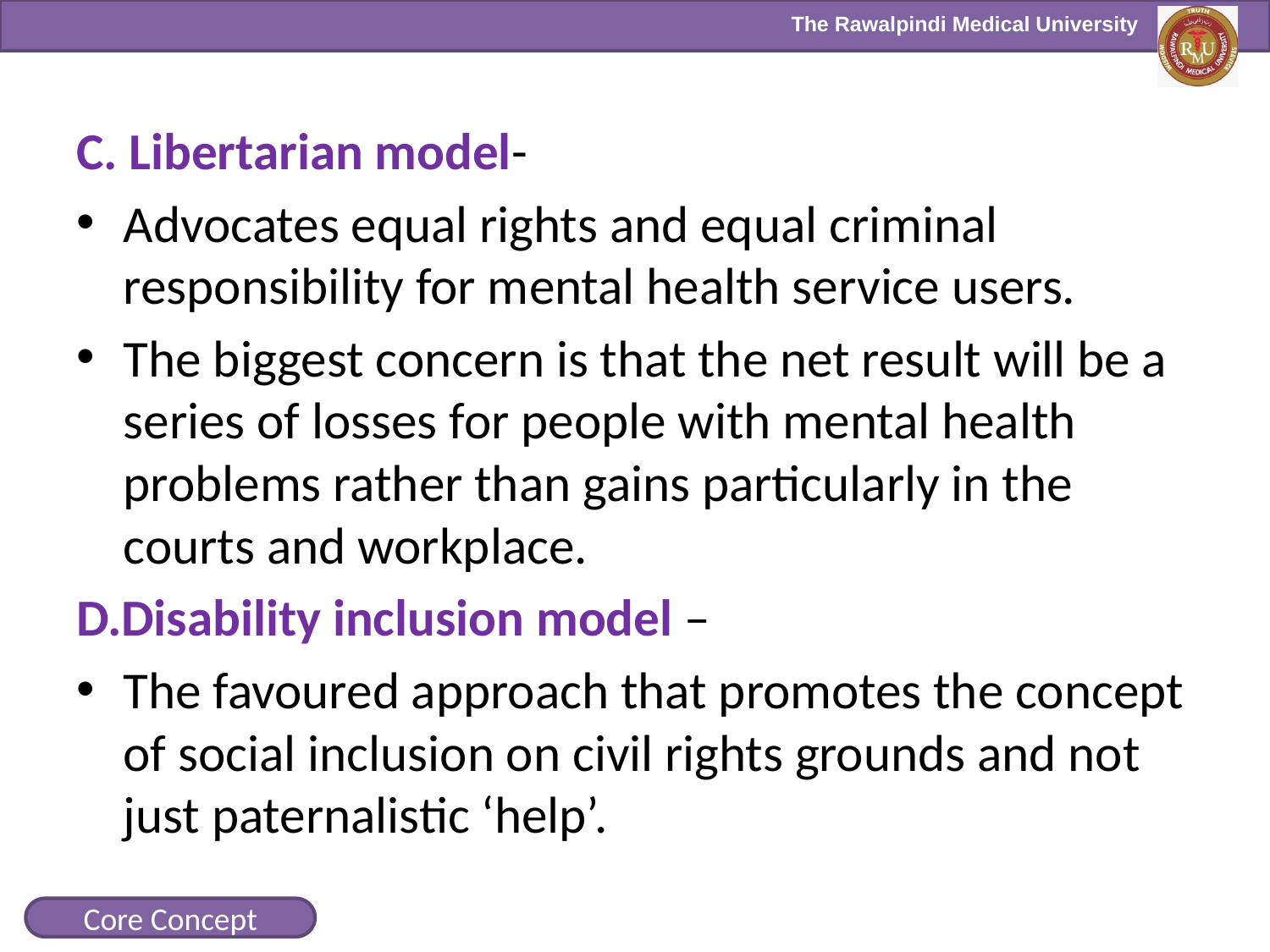

C. Libertarian model-
Advocates equal rights and equal criminal responsibility for mental health service users.
The biggest concern is that the net result will be a series of losses for people with mental health problems rather than gains particularly in the courts and workplace.
D.Disability inclusion model –
The favoured approach that promotes the concept of social inclusion on civil rights grounds and not just paternalistic ‘help’.
Core Concept